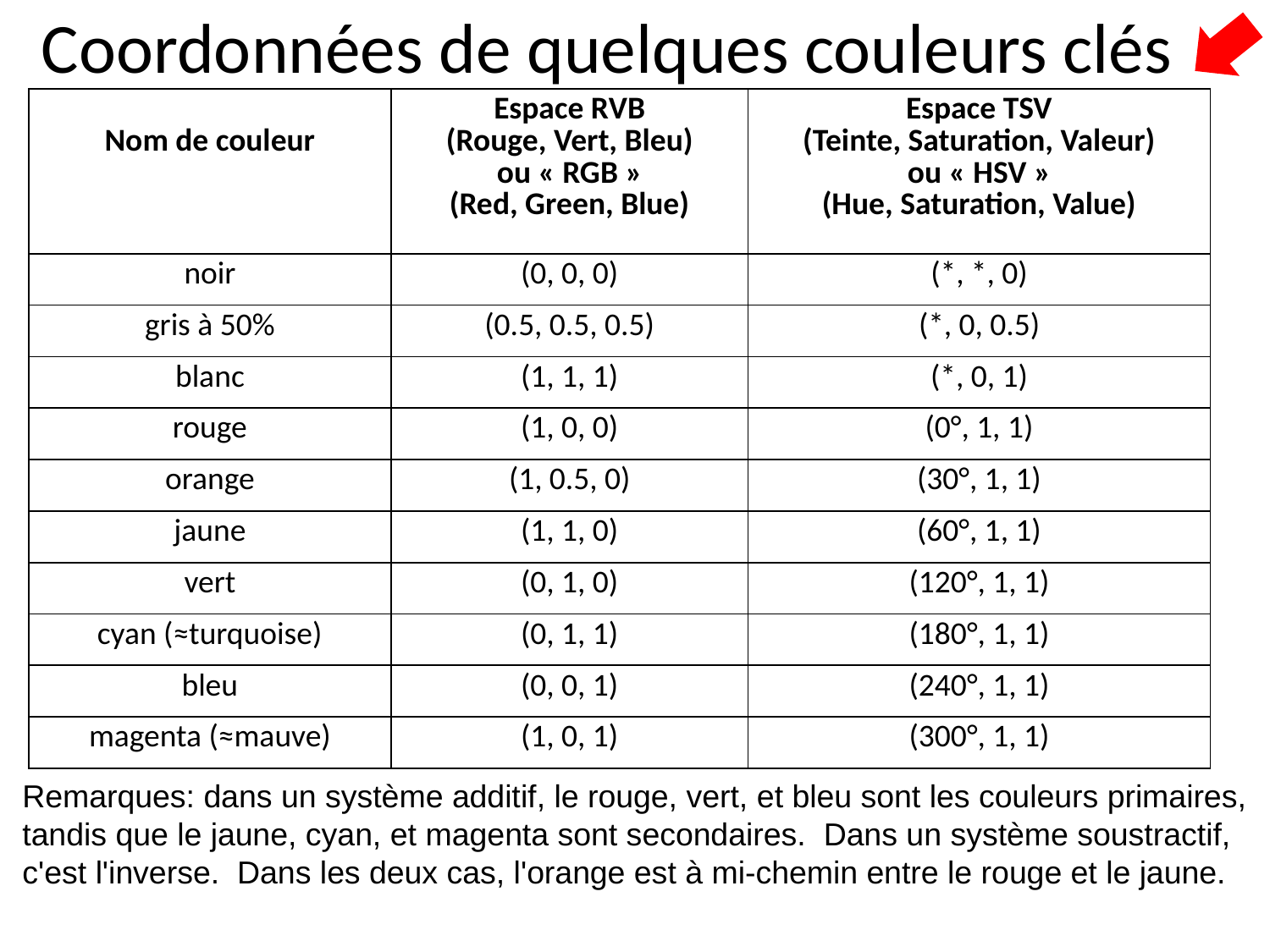

# Coordonnées de quelques couleurs clés

| Nom de couleur | Espace RVB (Rouge, Vert, Bleu) ou « RGB » (Red, Green, Blue) | Espace TSV (Teinte, Saturation, Valeur) ou « HSV » (Hue, Saturation, Value) |
| --- | --- | --- |
| noir | (0, 0, 0) | (\*, \*, 0) |
| gris à 50% | (0.5, 0.5, 0.5) | (\*, 0, 0.5) |
| blanc | (1, 1, 1) | (\*, 0, 1) |
| rouge | (1, 0, 0) | (0°, 1, 1) |
| orange | (1, 0.5, 0) | (30°, 1, 1) |
| jaune | (1, 1, 0) | (60°, 1, 1) |
| vert | (0, 1, 0) | (120°, 1, 1) |
| cyan (≈turquoise) | (0, 1, 1) | (180°, 1, 1) |
| bleu | (0, 0, 1) | (240°, 1, 1) |
| magenta (≈mauve) | (1, 0, 1) | (300°, 1, 1) |
Remarques: dans un système additif, le rouge, vert, et bleu sont les couleurs primaires, tandis que le jaune, cyan, et magenta sont secondaires.  Dans un système soustractif, c'est l'inverse.  Dans les deux cas, l'orange est à mi-chemin entre le rouge et le jaune.